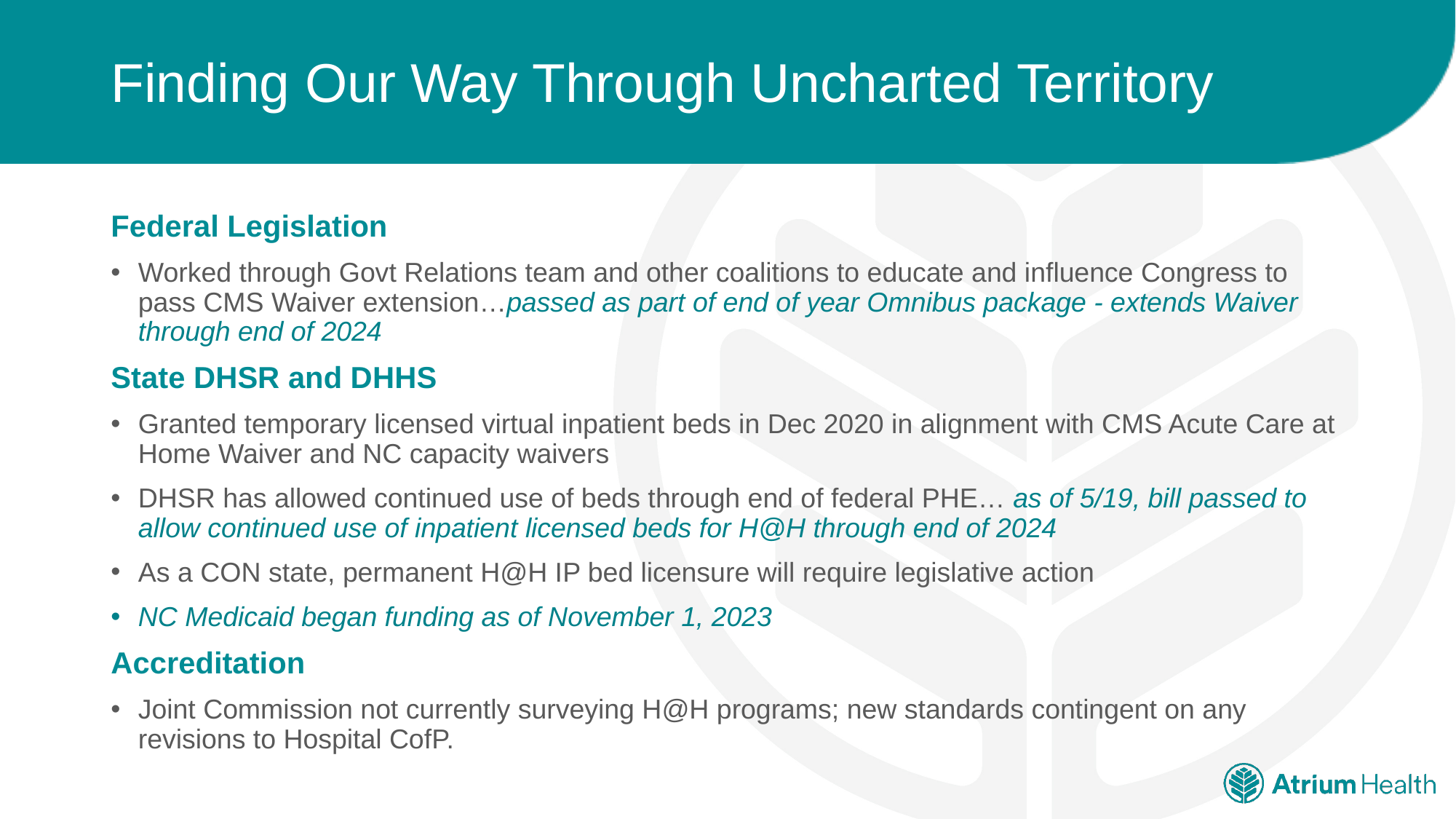

# Finding Our Way Through Uncharted Territory
Federal Legislation
Worked through Govt Relations team and other coalitions to educate and influence Congress to pass CMS Waiver extension…passed as part of end of year Omnibus package - extends Waiver through end of 2024
State DHSR and DHHS
Granted temporary licensed virtual inpatient beds in Dec 2020 in alignment with CMS Acute Care at Home Waiver and NC capacity waivers
DHSR has allowed continued use of beds through end of federal PHE… as of 5/19, bill passed to allow continued use of inpatient licensed beds for H@H through end of 2024
As a CON state, permanent H@H IP bed licensure will require legislative action
NC Medicaid began funding as of November 1, 2023
Accreditation
Joint Commission not currently surveying H@H programs; new standards contingent on any revisions to Hospital CofP.